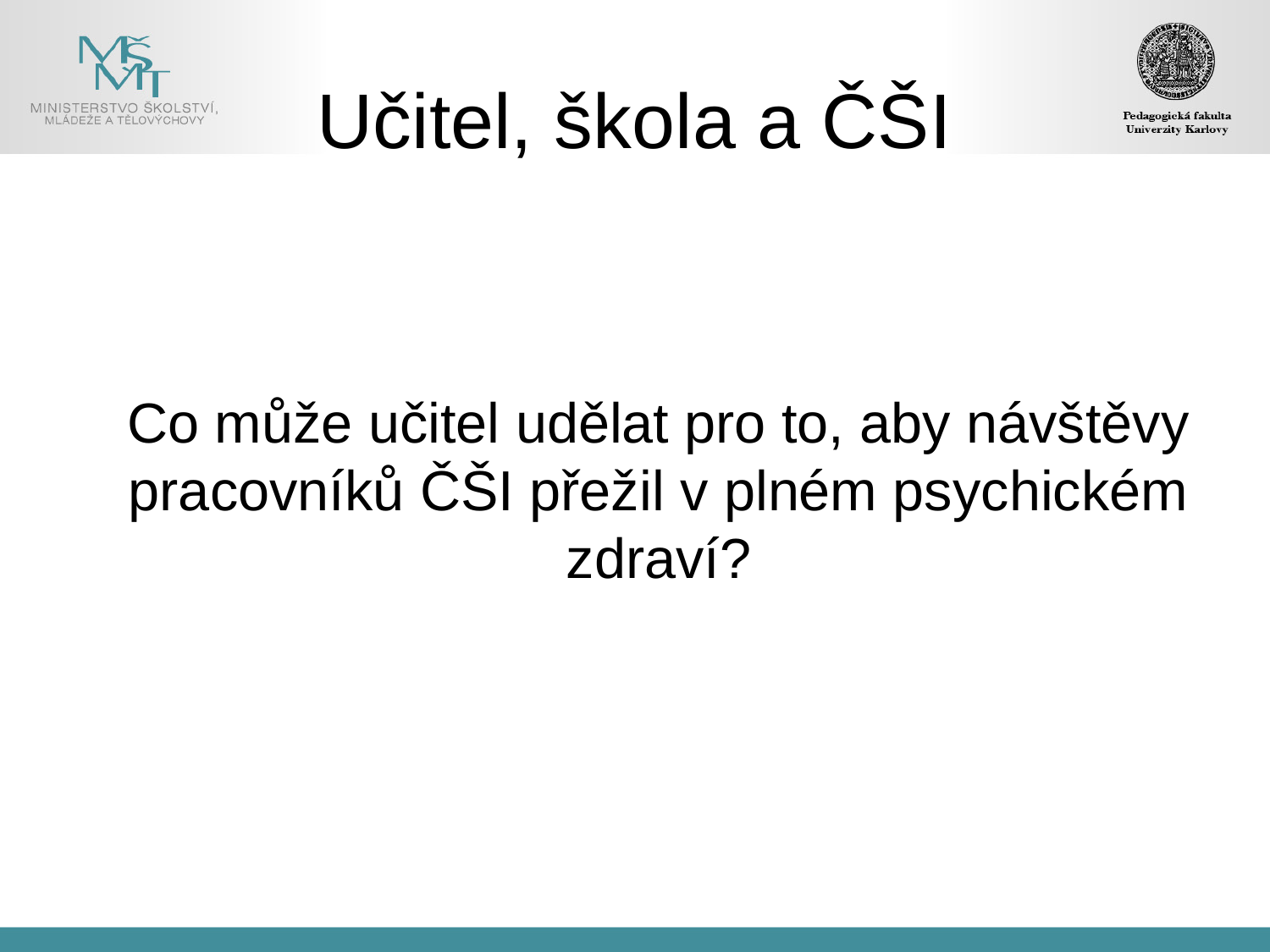

# Učitel, škola a ČŠI

	Co může učitel udělat pro to, aby návštěvy pracovníků ČŠI přežil v plném psychickém zdraví?